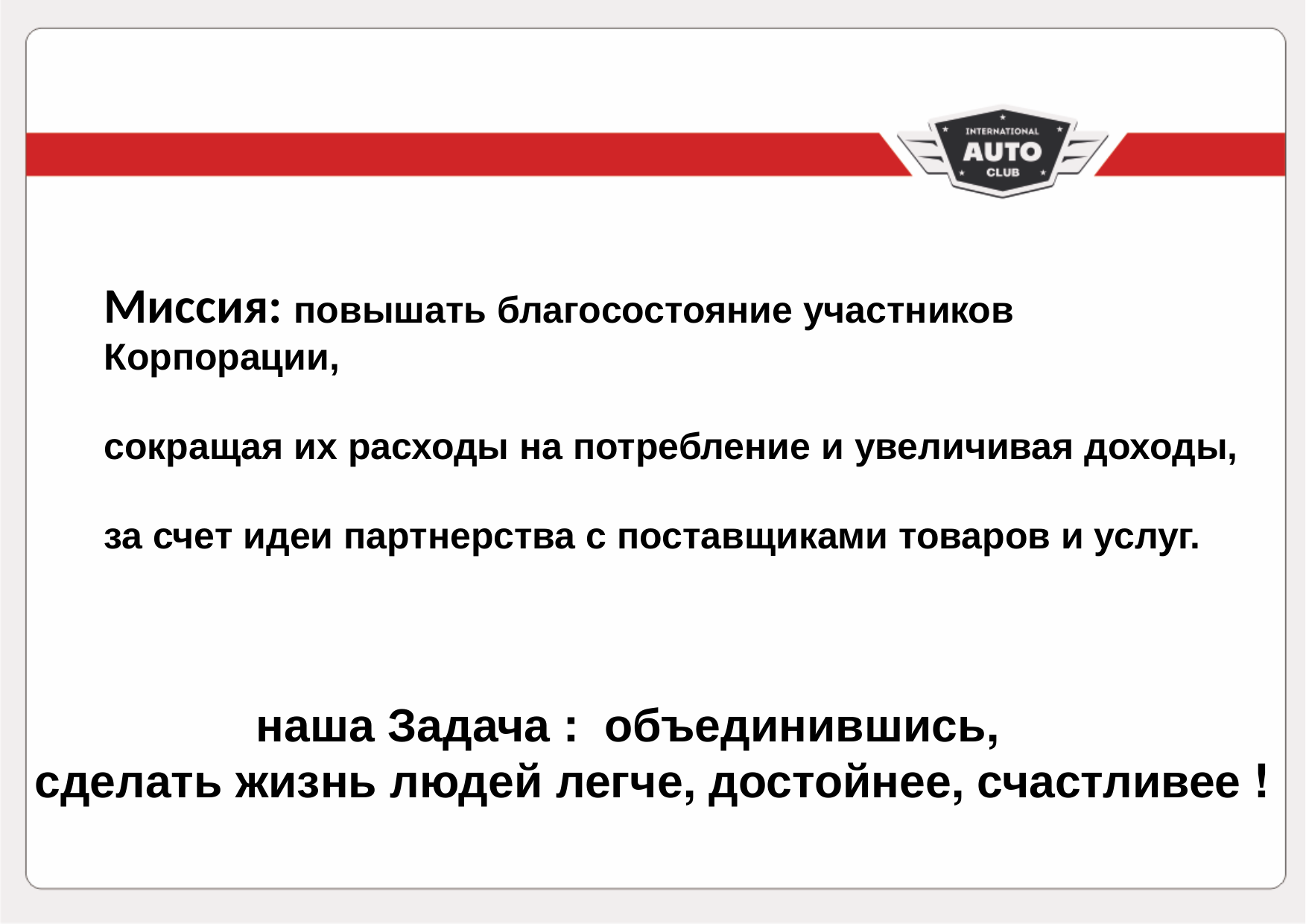

Миссия: повышать благосостояние участников Корпорации,

сокращая их расходы на потребление и увеличивая доходы,

за счет идеи партнерства с поставщиками товаров и услуг.
                 наша Задача :  объединившись,
сделать жизнь людей легче, достойнее, счастливее !